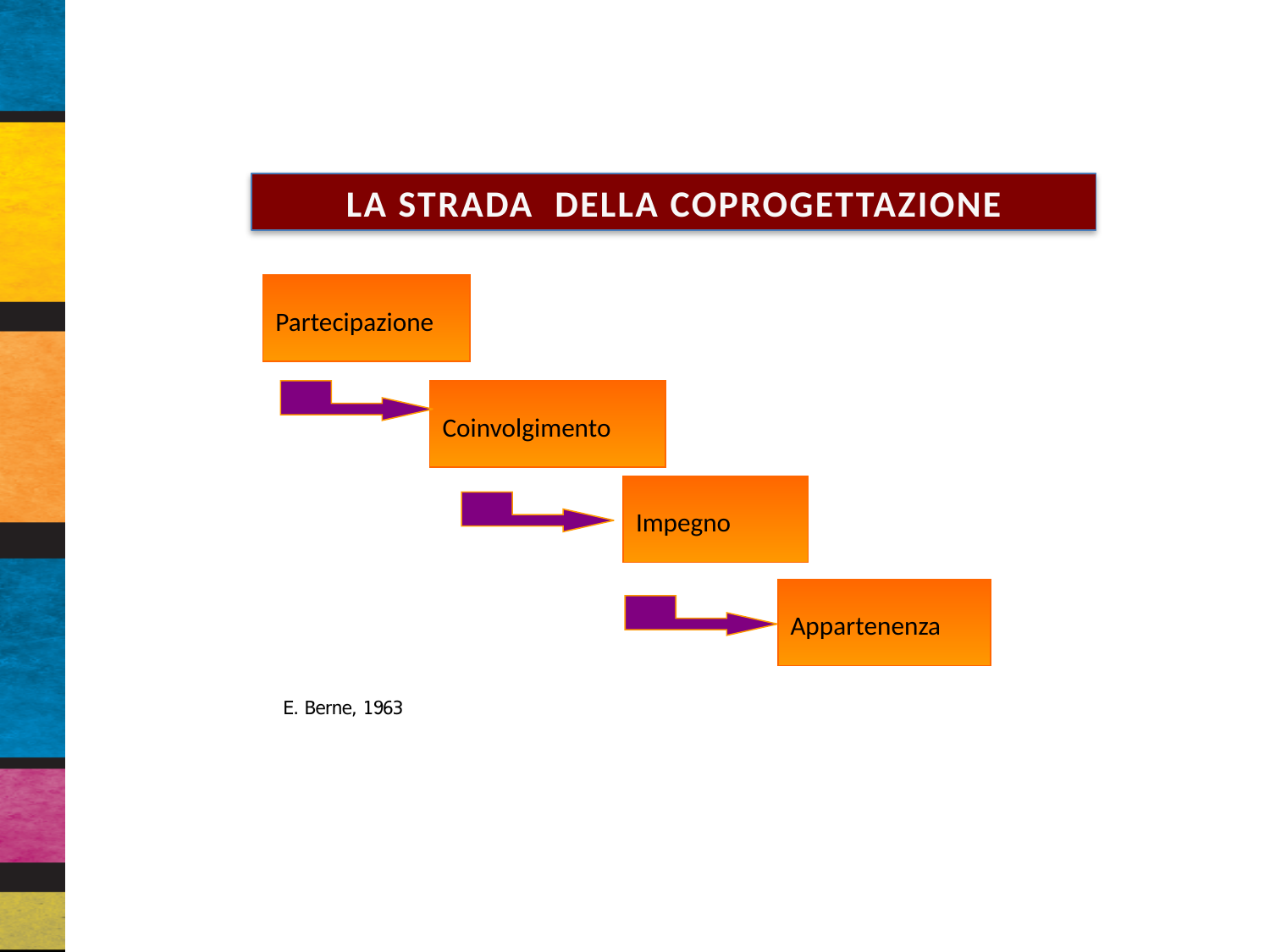

LA STRADA  DELLA COPROGETTAZIONE

Partecipazione

Coinvolgimento

Impegno

Appartenenza

E. Berne, 1963